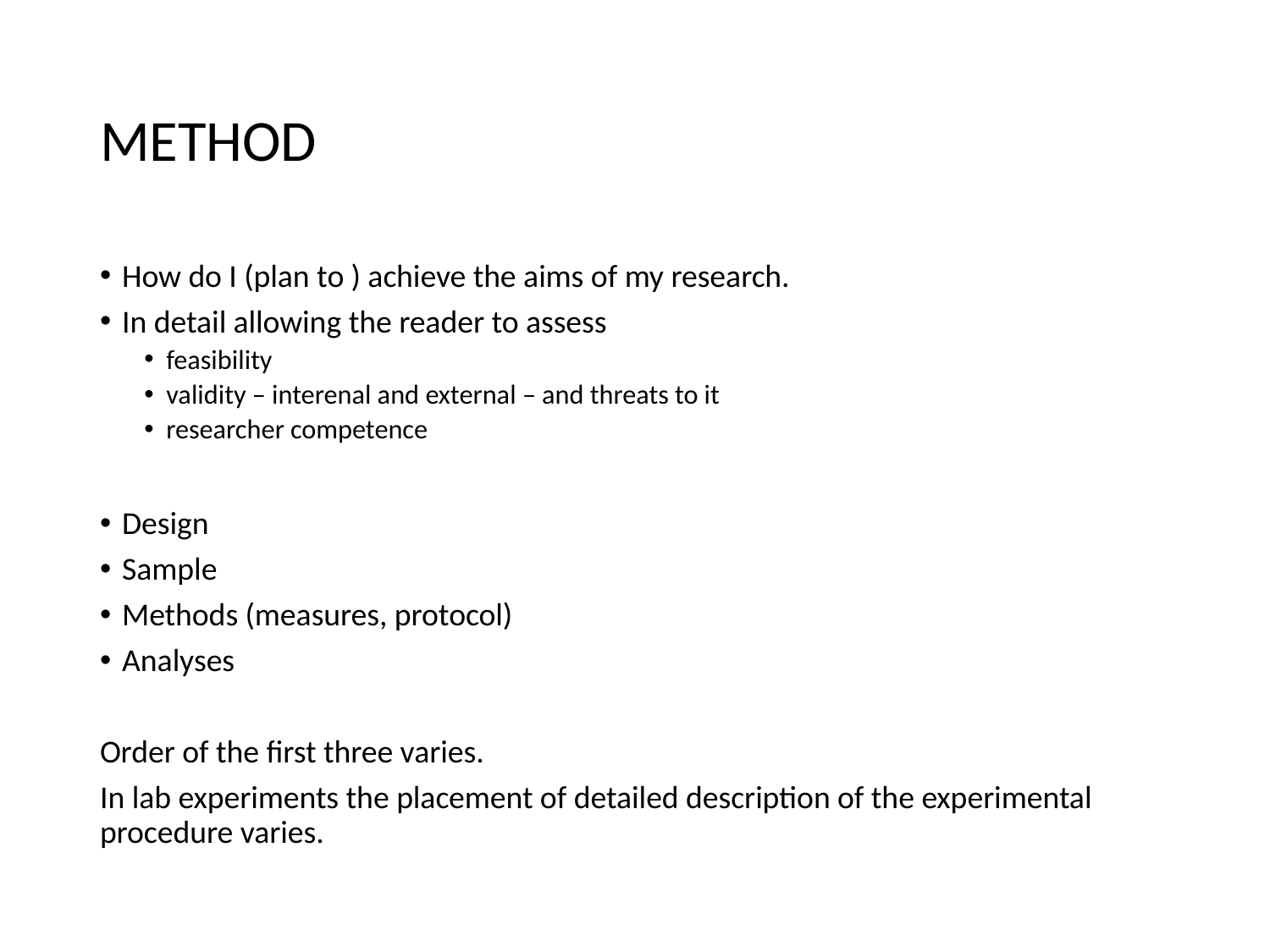

# METHOD
How do I (plan to ) achieve the aims of my research.
In detail allowing the reader to assess
feasibility
validity – interenal and external – and threats to it
researcher competence

Design
Sample
Methods (measures, protocol)
Analyses

Order of the first three varies.
In lab experiments the placement of detailed description of the experimental procedure varies.